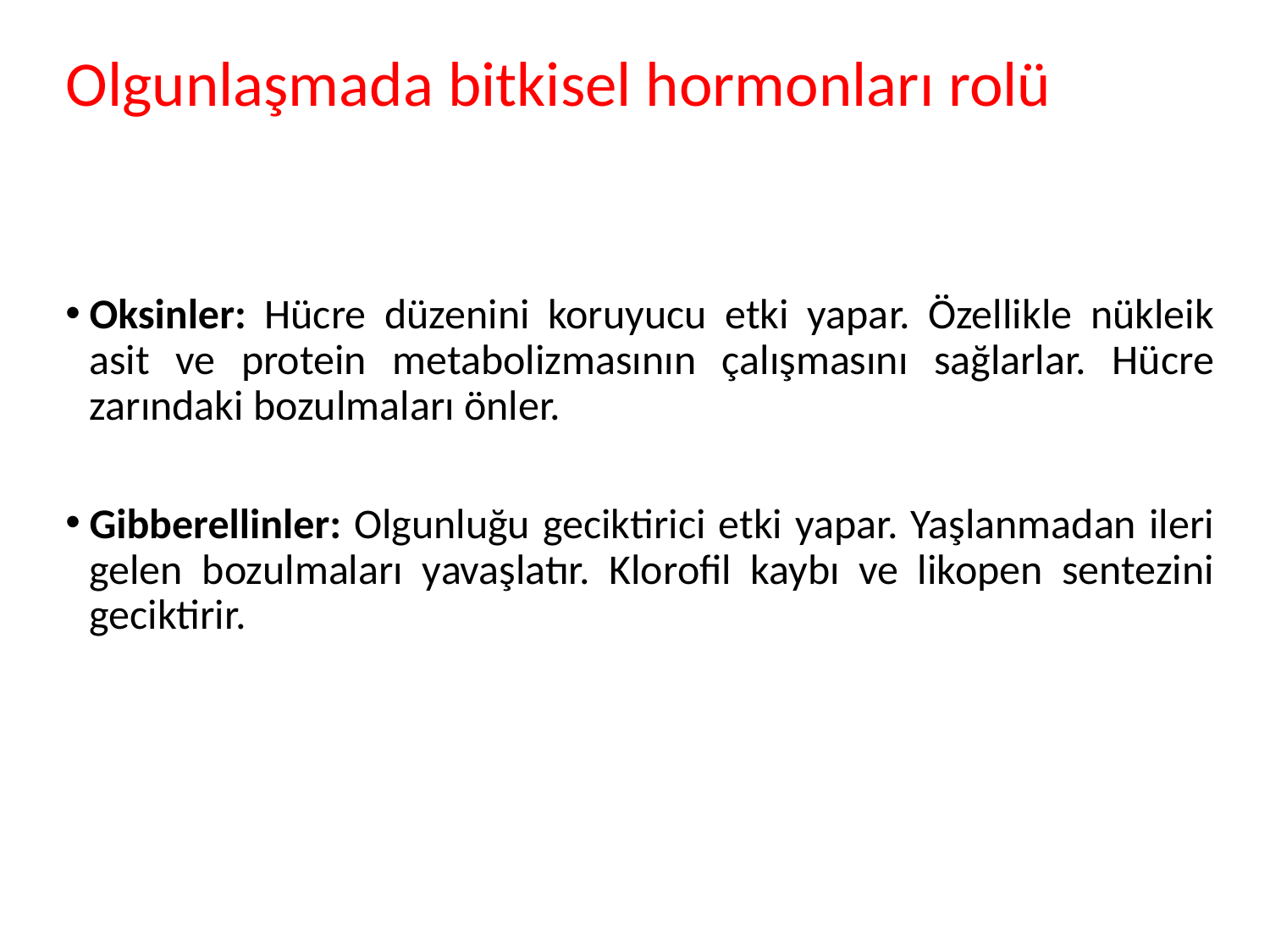

# Olgunlaşmada bitkisel hormonları rolü
Oksinler: Hücre düzenini koruyucu etki yapar. Özellikle nükleik asit ve protein metabolizmasının çalışmasını sağlarlar. Hücre zarındaki bozulmaları önler.

Gibberellinler: Olgunluğu geciktirici etki yapar. Yaşlanmadan ileri gelen bozulmaları yavaşlatır. Klorofil kaybı ve likopen sentezini geciktirir.